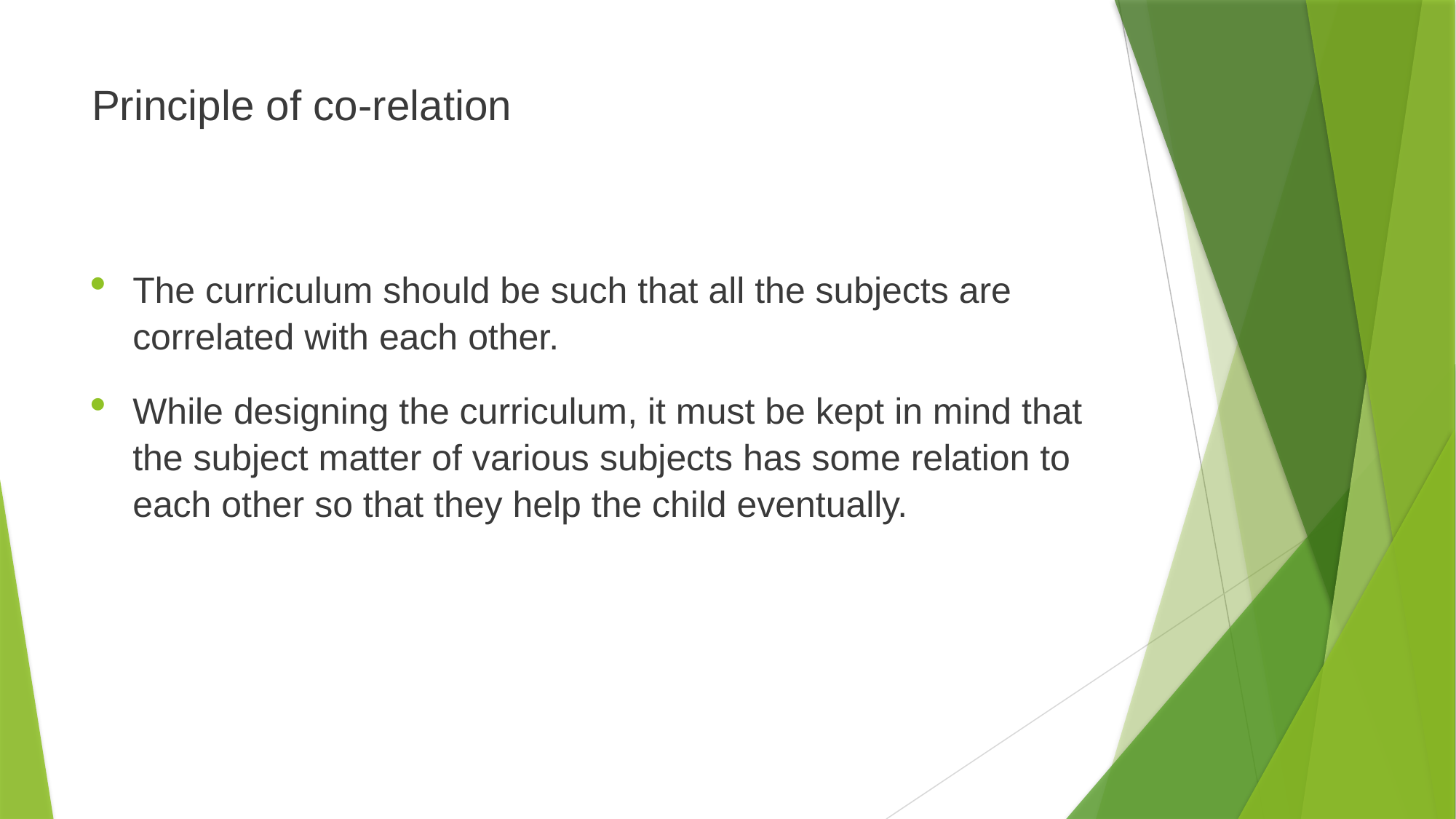

# Principle of co-relation
The curriculum should be such that all the subjects are correlated with each other.
While designing the curriculum, it must be kept in mind that the subject matter of various subjects has some relation to each other so that they help the child eventually.